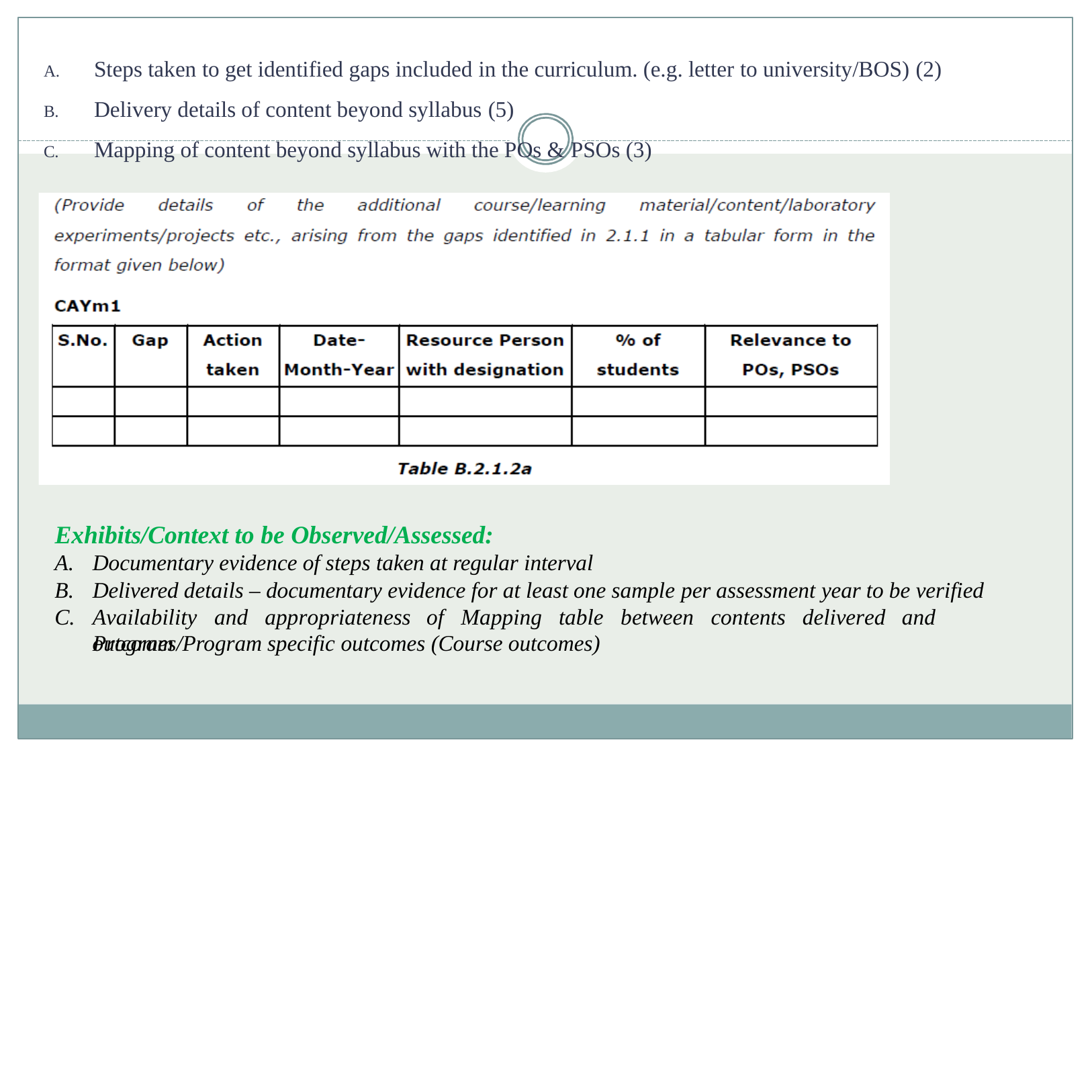

Steps taken to get identified gaps included in the curriculum. (e.g. letter to university/BOS) (2)
Delivery details of content beyond syllabus (5)
Mapping of content beyond syllabus with the POs & PSOs (3)

Exhibits/Context to be Observed/Assessed:
Documentary evidence of steps taken at regular interval
Delivered details – documentary evidence for at least one sample per assessment year to be verified
C.
Availability	and	appropriateness	of	Mapping	table	between	contents	delivered	and	Program
outcomes/Program specific outcomes (Course outcomes)